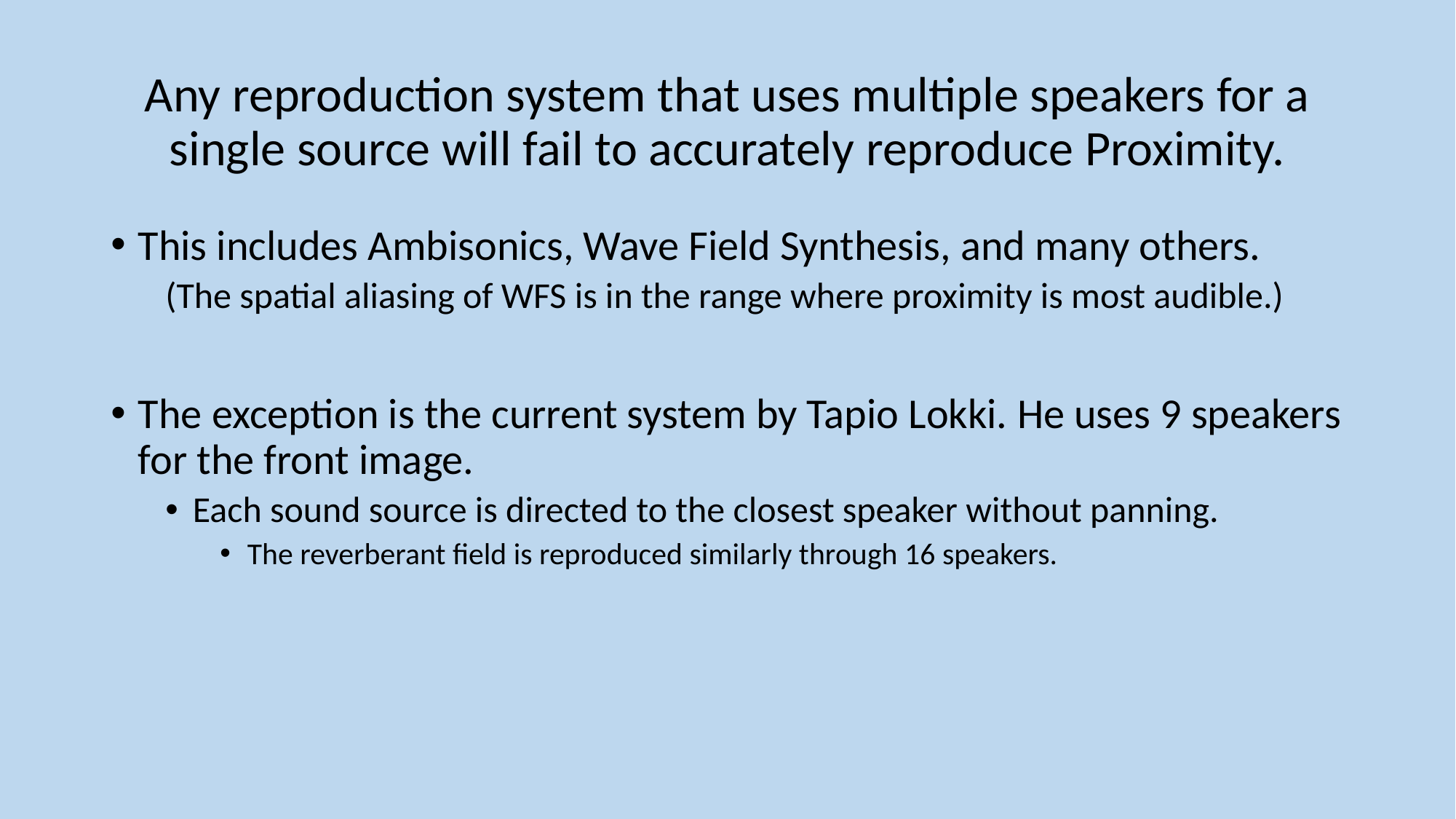

# Any reproduction system that uses multiple speakers for a single source will fail to accurately reproduce Proximity.
This includes Ambisonics, Wave Field Synthesis, and many others.
(The spatial aliasing of WFS is in the range where proximity is most audible.)

The exception is the current system by Tapio Lokki. He uses 9 speakers for the front image.
Each sound source is directed to the closest speaker without panning.
The reverberant field is reproduced similarly through 16 speakers.